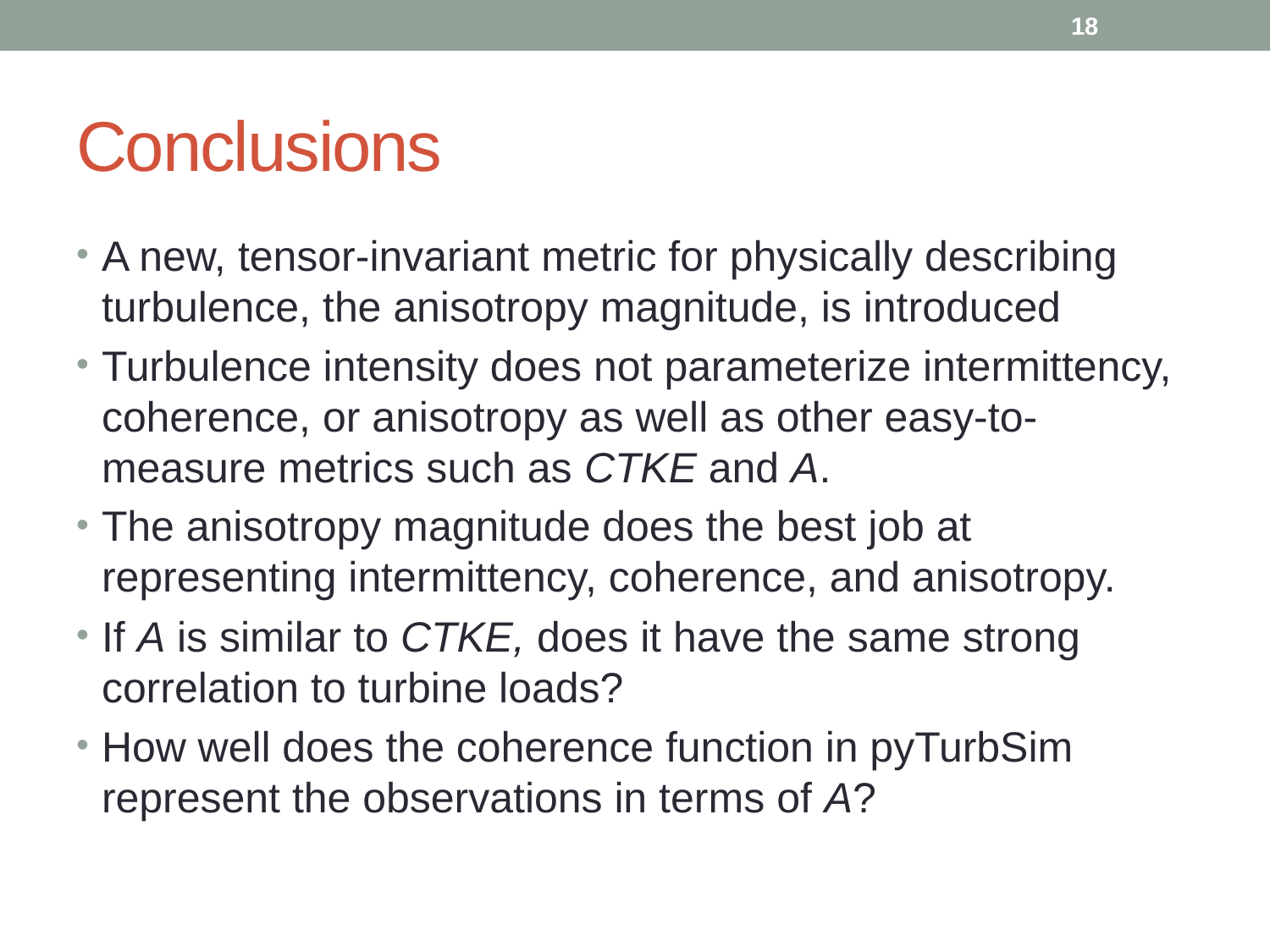

18
# Conclusions
A new, tensor-invariant metric for physically describing turbulence, the anisotropy magnitude, is introduced
Turbulence intensity does not parameterize intermittency, coherence, or anisotropy as well as other easy-to-measure metrics such as CTKE and A.
The anisotropy magnitude does the best job at representing intermittency, coherence, and anisotropy.
If A is similar to CTKE, does it have the same strong correlation to turbine loads?
How well does the coherence function in pyTurbSim represent the observations in terms of A?